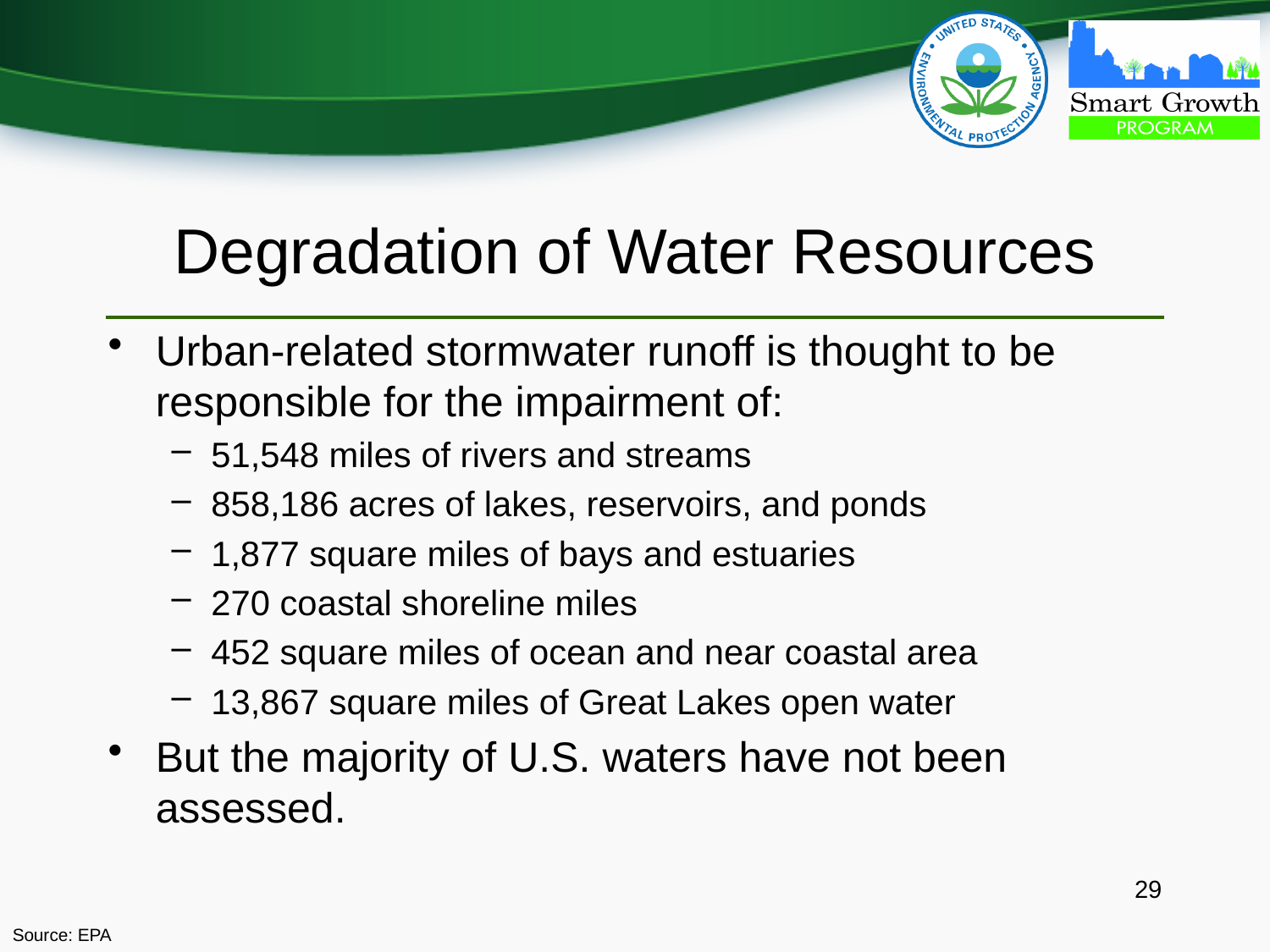

# Degradation of Water Resources
Urban-related stormwater runoff is thought to be responsible for the impairment of:
51,548 miles of rivers and streams
858,186 acres of lakes, reservoirs, and ponds
1,877 square miles of bays and estuaries
270 coastal shoreline miles
452 square miles of ocean and near coastal area
13,867 square miles of Great Lakes open water
But the majority of U.S. waters have not been assessed.
29
Source: EPA